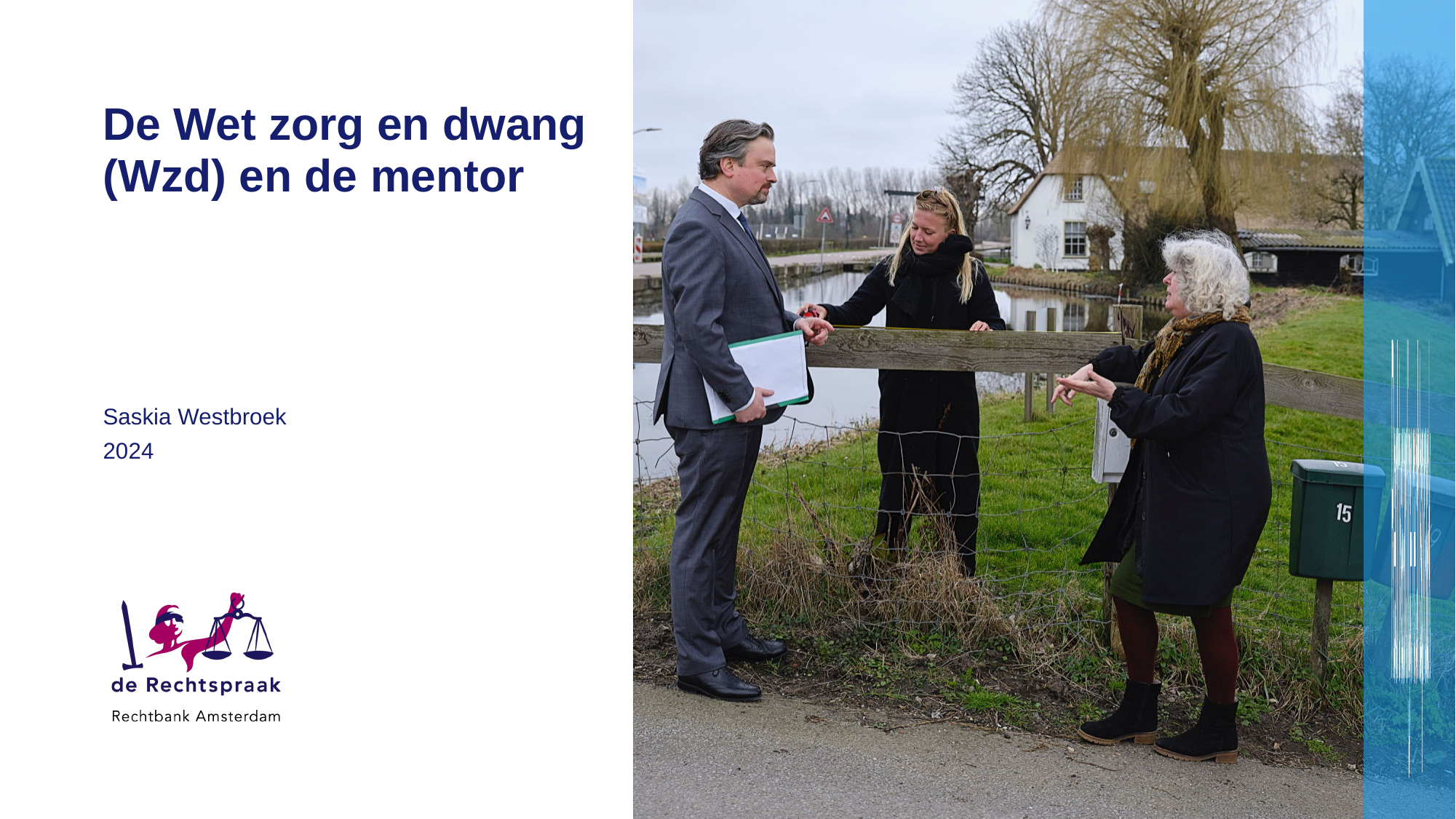

# De Wet zorg en dwang (Wzd) en de mentor

Saskia Westbroek
2024